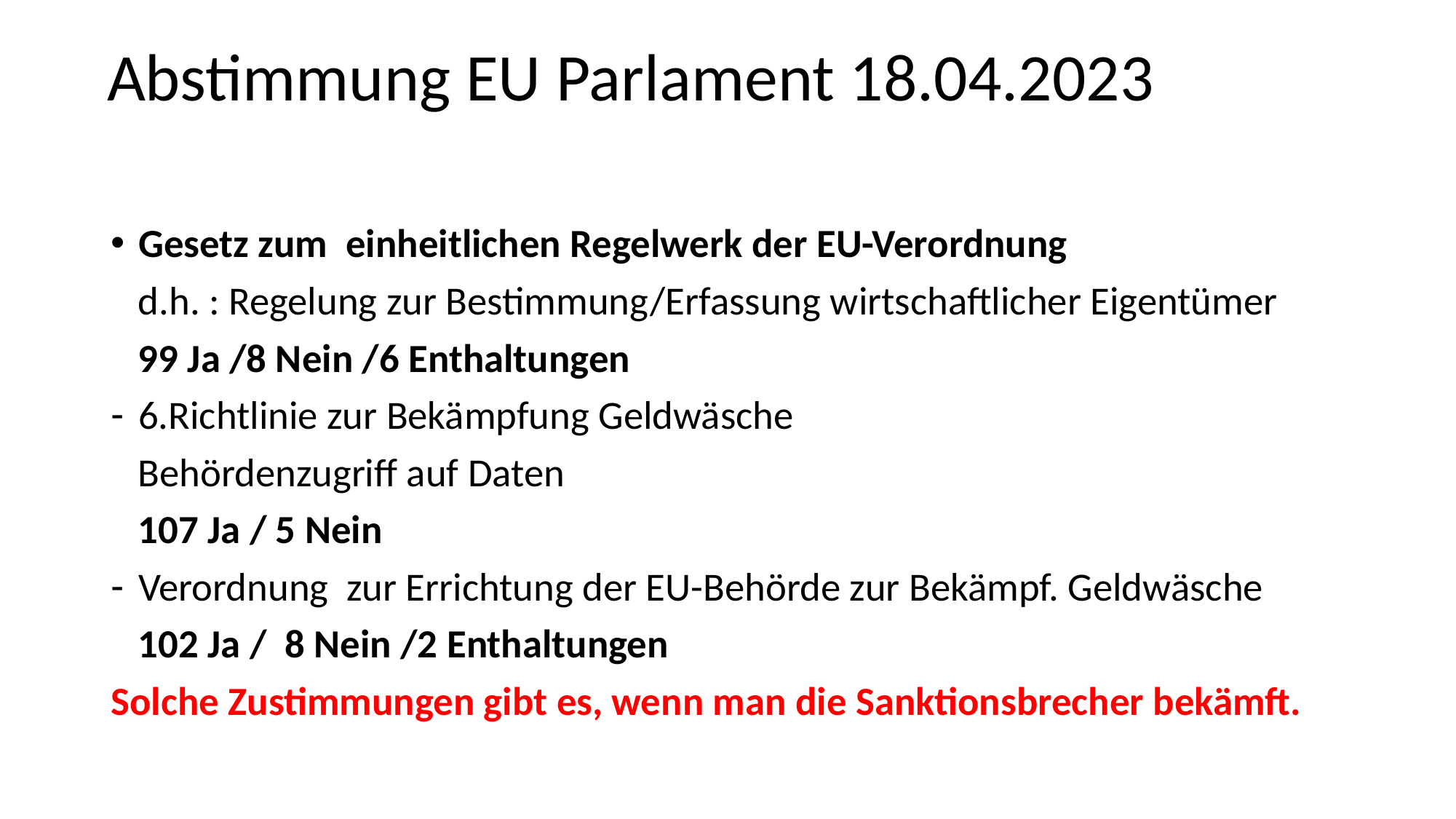

# Abstimmung EU Parlament 18.04.2023
Gesetz zum  einheitlichen Regelwerk der EU-Verordnung
   d.h. : Regelung zur Bestimmung/Erfassung wirtschaftlicher Eigentümer
   99 Ja /8 Nein /6 Enthaltungen
6.Richtlinie zur Bekämpfung Geldwäsche
   Behördenzugriff auf Daten
   107 Ja / 5 Nein
Verordnung  zur Errichtung der EU-Behörde zur Bekämpf. Geldwäsche
   102 Ja /  8 Nein /2 Enthaltungen
Solche Zustimmungen gibt es, wenn man die Sanktionsbrecher bekämft.